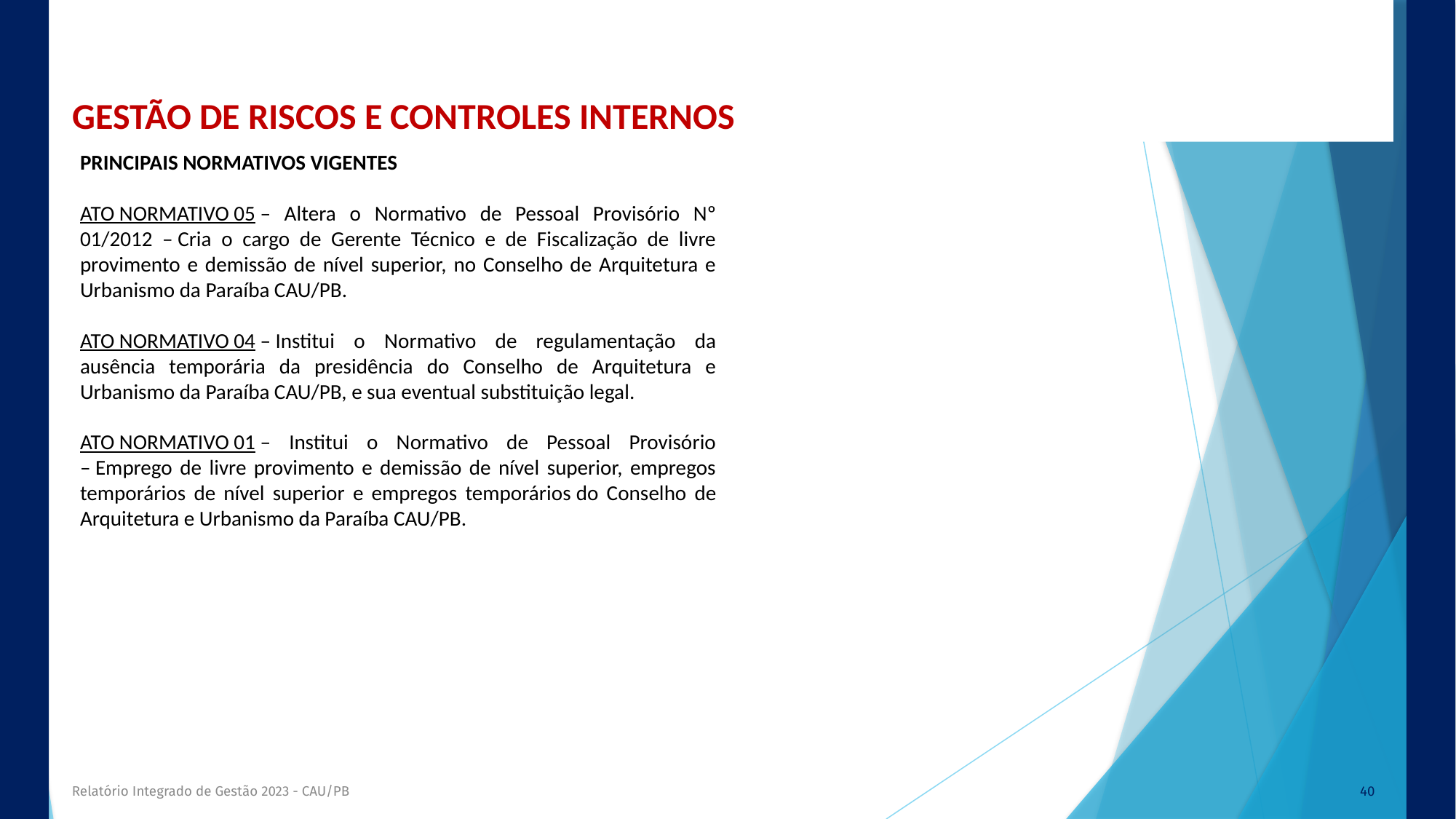

GESTÃO DE RISCOS E CONTROLES INTERNOS

PRINCIPAIS NORMATIVOS VIGENTES

ATO NORMATIVO 05 – Altera o Normativo de Pessoal Provisório Nº 01/2012 – Cria o cargo de Gerente Técnico e de Fiscalização de livre provimento e demissão de nível superior, no Conselho de Arquitetura e Urbanismo da Paraíba CAU/PB.

ATO NORMATIVO 04 – Institui o Normativo de regulamentação da ausência temporária da presidência do Conselho de Arquitetura e Urbanismo da Paraíba CAU/PB, e sua eventual substituição legal.

ATO NORMATIVO 01 – Institui o Normativo de Pessoal Provisório – Emprego de livre provimento e demissão de nível superior, empregos temporários de nível superior e empregos temporários do Conselho de Arquitetura e Urbanismo da Paraíba CAU/PB.

Relatório Integrado de Gestão 2023 - CAU/PB
40